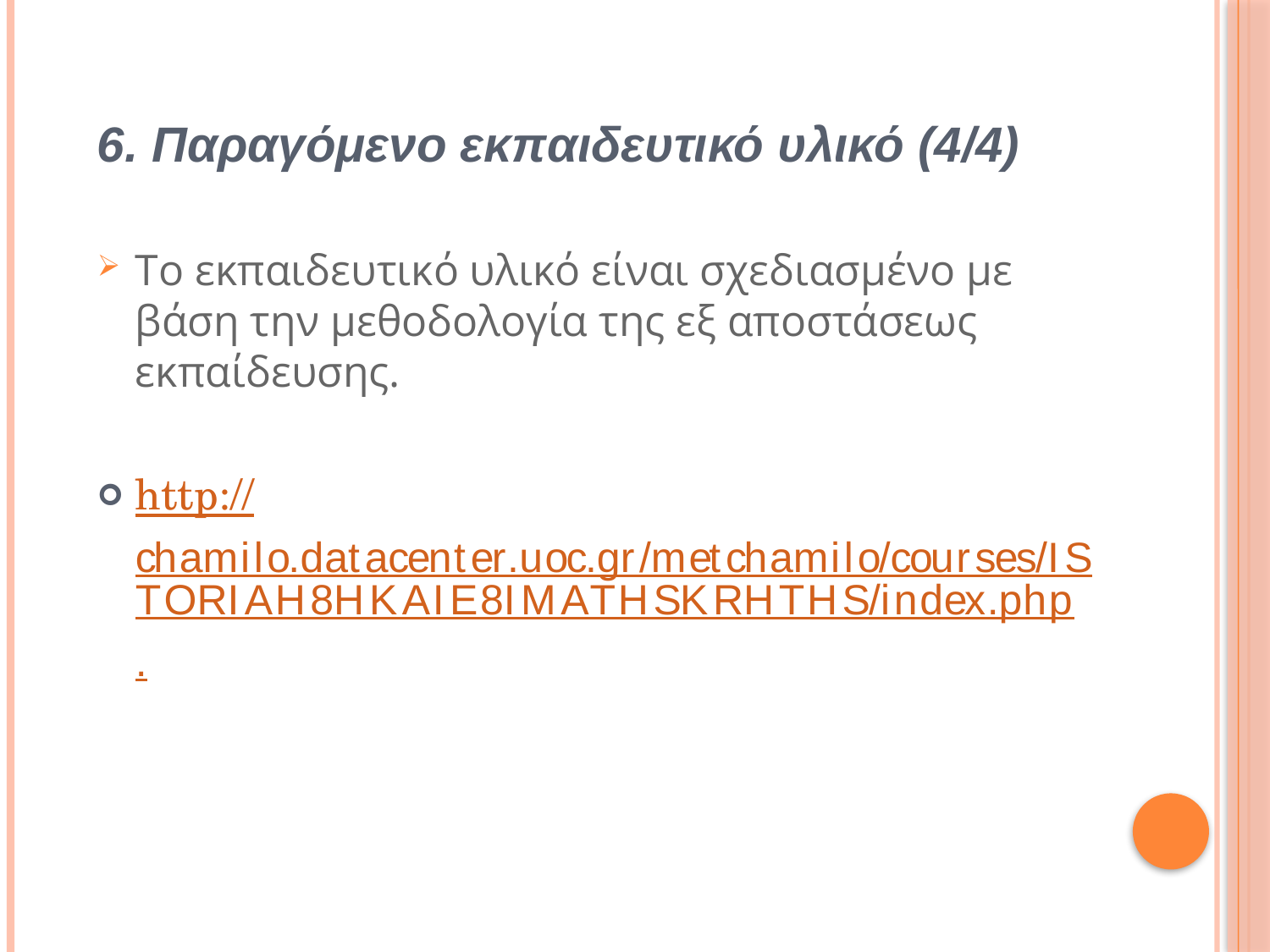

6. Παραγόμενο εκπαιδευτικό υλικό (4/4)

Το εκπαιδευτικό υλικό είναι σχεδιασμένο με βάση την μεθοδολογία της εξ αποστάσεως εκπαίδευσης.

http://chamilo.datacenter.uoc.gr/metchamilo/courses/ISTORIAH8HKAIE8IMATHSKRHTHS/index.php.